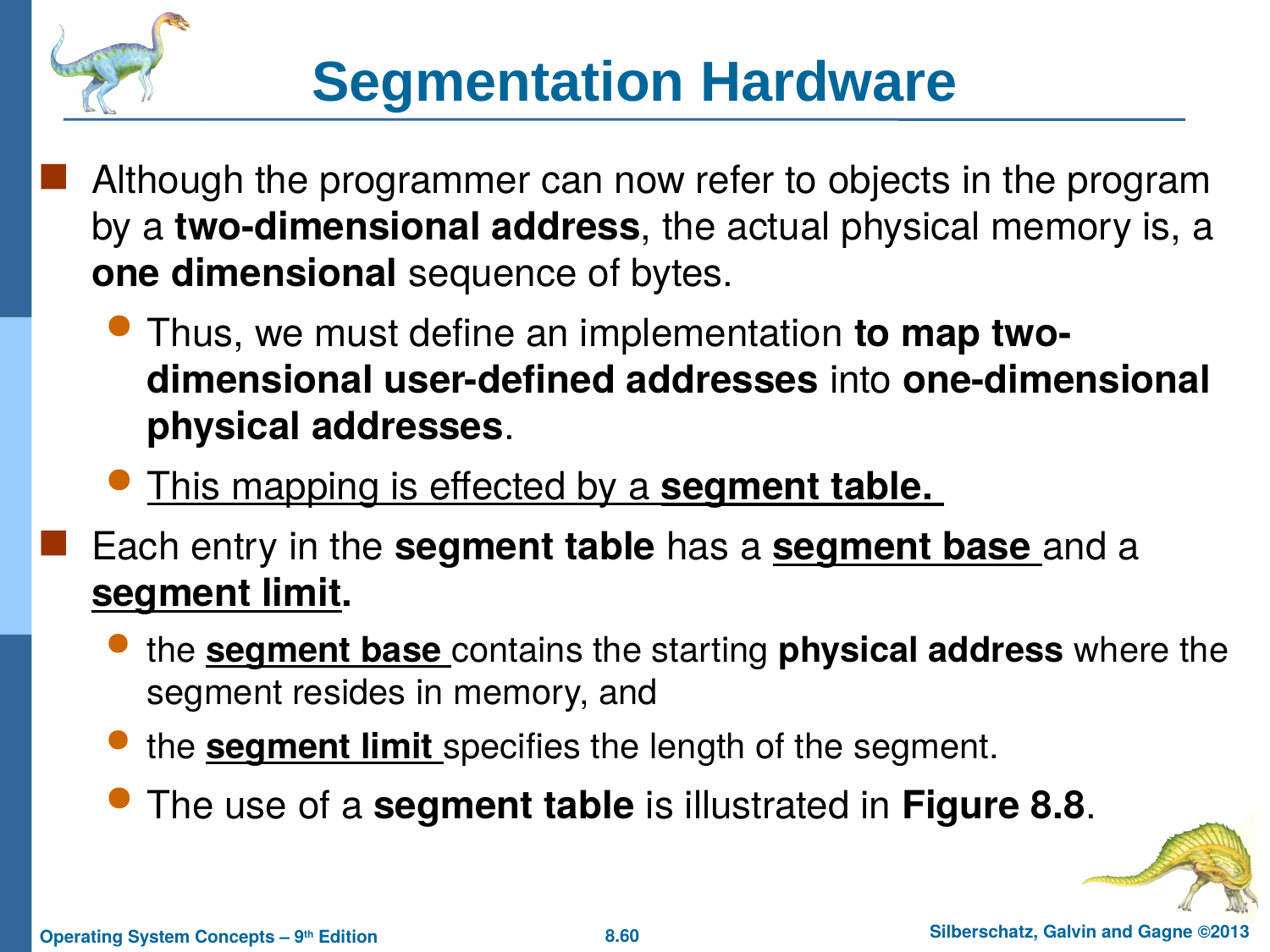

# Segmentation Hardware
Although the programmer can now refer to objects in the program by a two-dimensional address, the actual physical memory is, a one dimensional sequence of bytes.
Thus, we must define an implementation to map two-dimensional user-defined addresses into one-dimensional physical addresses.
This mapping is effected by a segment table.
Each entry in the segment table has a segment base and a segment limit.
the segment base contains the starting physical address where the segment resides in memory, and
the segment limit specifies the length of the segment.
The use of a segment table is illustrated in Figure 8.8.